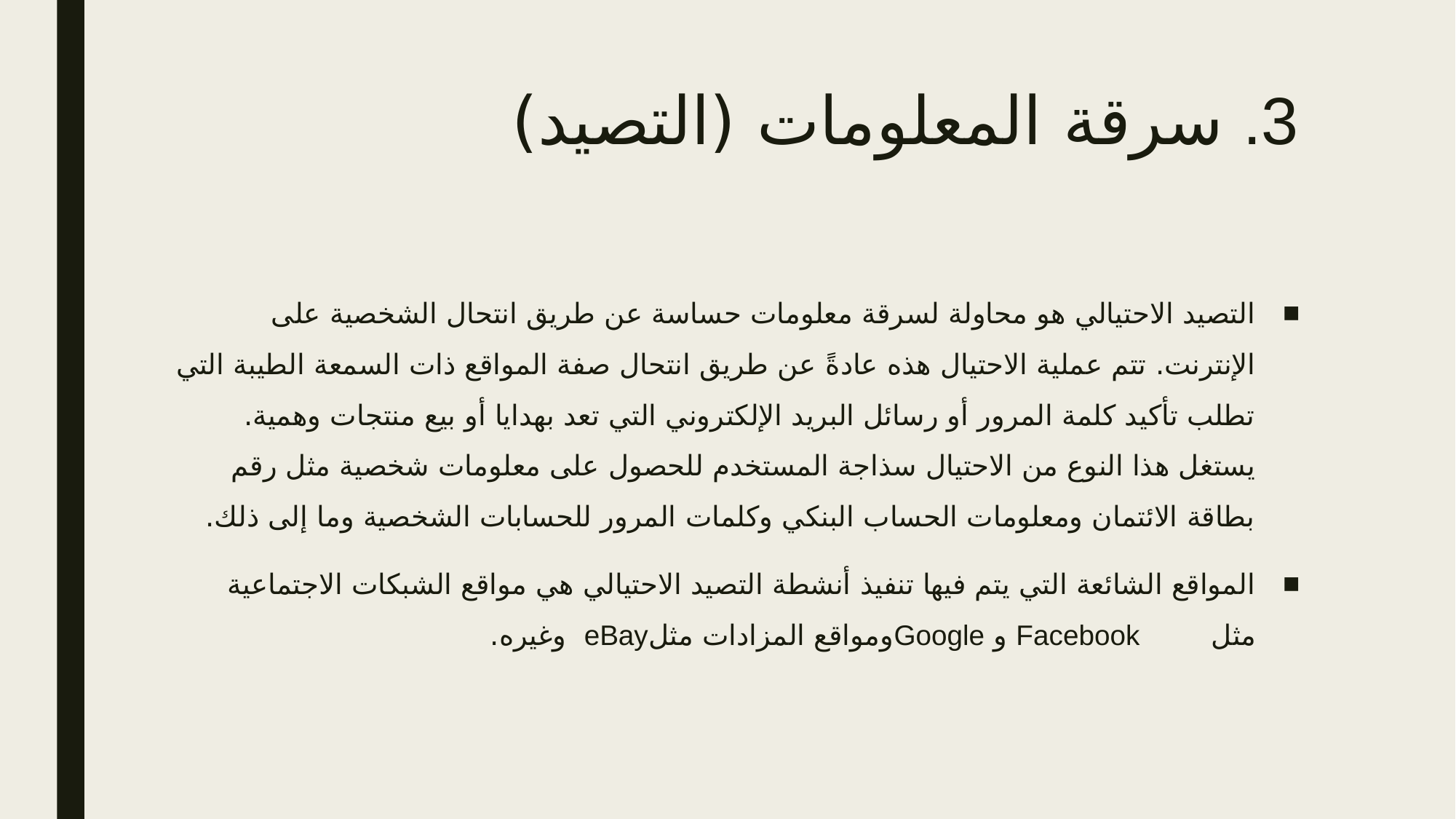

# 3. سرقة المعلومات (التصيد)
التصيد الاحتيالي هو محاولة لسرقة معلومات حساسة عن طريق انتحال الشخصية على الإنترنت. تتم عملية الاحتيال هذه عادةً عن طريق انتحال صفة المواقع ذات السمعة الطيبة التي تطلب تأكيد كلمة المرور أو رسائل البريد الإلكتروني التي تعد بهدايا أو بيع منتجات وهمية. يستغل هذا النوع من الاحتيال سذاجة المستخدم للحصول على معلومات شخصية مثل رقم بطاقة الائتمان ومعلومات الحساب البنكي وكلمات المرور للحسابات الشخصية وما إلى ذلك.
المواقع الشائعة التي يتم فيها تنفيذ أنشطة التصيد الاحتيالي هي مواقع الشبكات الاجتماعية مثل        Facebook و Googleومواقع المزادات مثلeBay  وغيره.